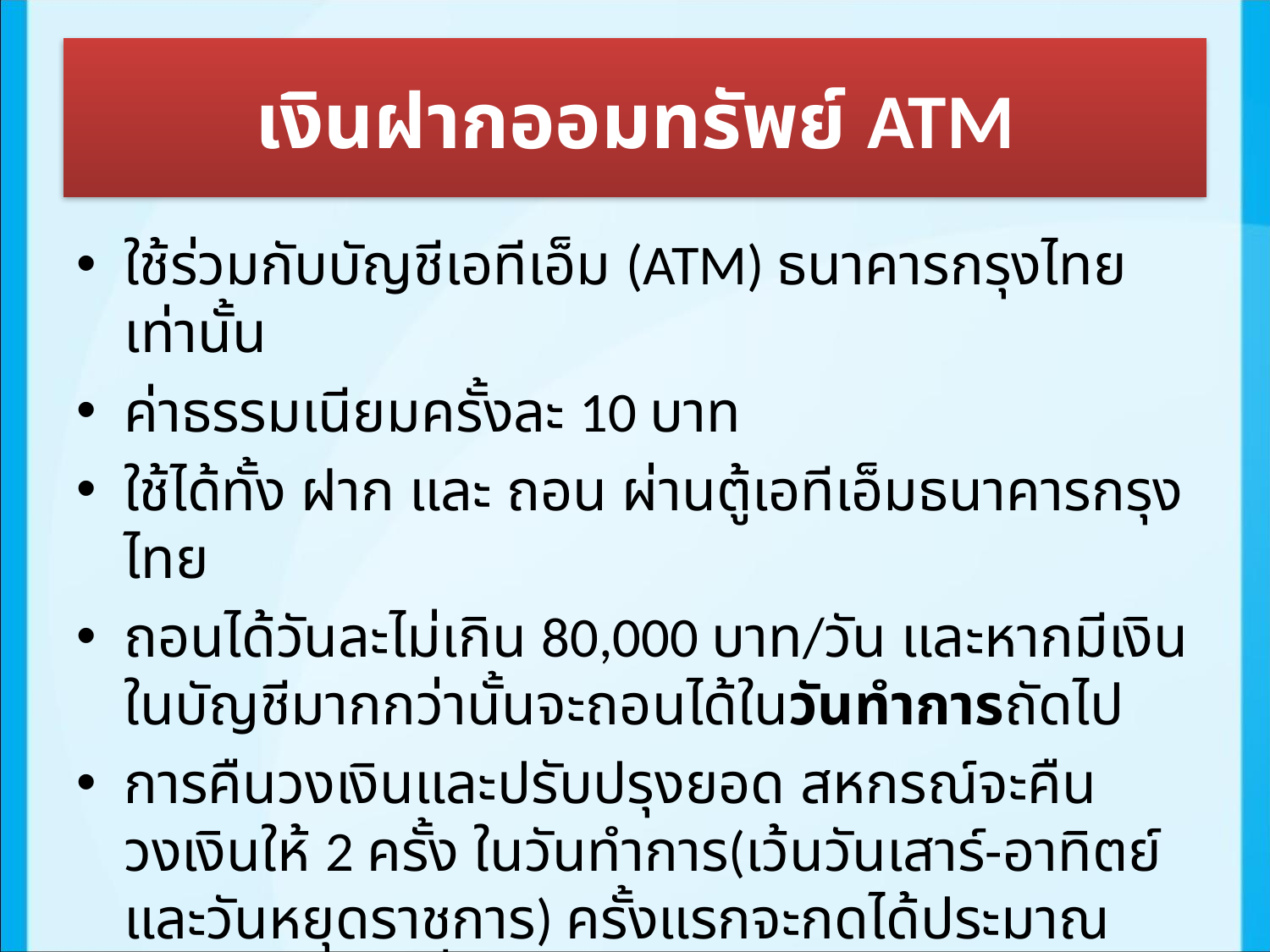

# เงินฝากออมทรัพย์ ATM
ใช้ร่วมกับบัญชีเอทีเอ็ม (ATM) ธนาคารกรุงไทยเท่านั้น
ค่าธรรมเนียมครั้งละ 10 บาท
ใช้ได้ทั้ง ฝาก และ ถอน ผ่านตู้เอทีเอ็มธนาคารกรุงไทย
ถอนได้วันละไม่เกิน 80,000 บาท/วัน และหากมีเงินในบัญชีมากกว่านั้นจะถอนได้ในวันทำการถัดไป
การคืนวงเงินและปรับปรุงยอด สหกรณ์จะคืนวงเงินให้ 2 ครั้ง ในวันทำการ(เว้นวันเสาร์-อาทิตย์ และวันหยุดราชการ) ครั้งแรกจะกดได้ประมาณ 14.00 น. ครั้งที่สอง จะกดได้ประมาณ 19.00 น.